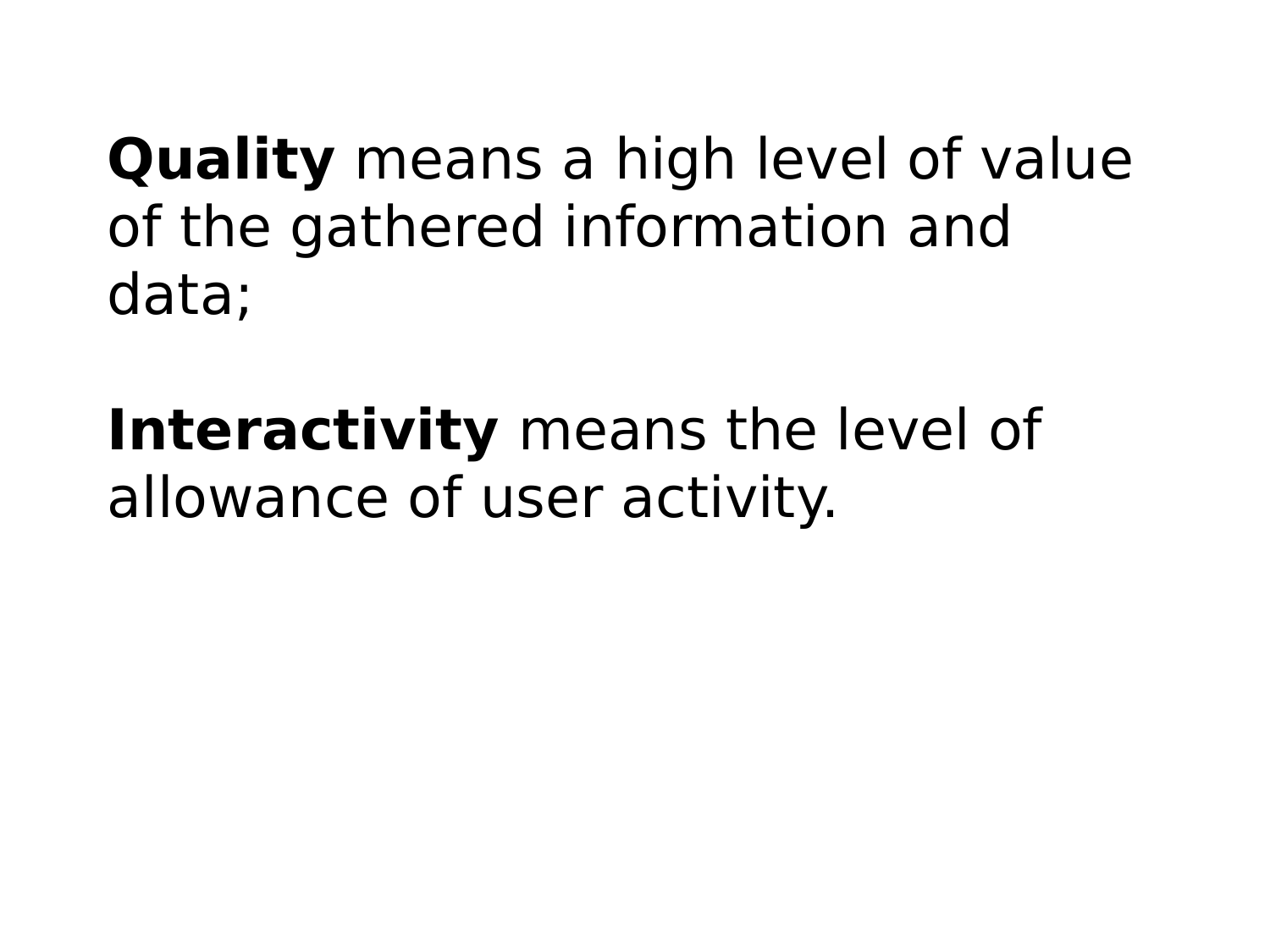

Quality means a high level of value of the gathered information and data;

Interactivity means the level of allowance of user activity.